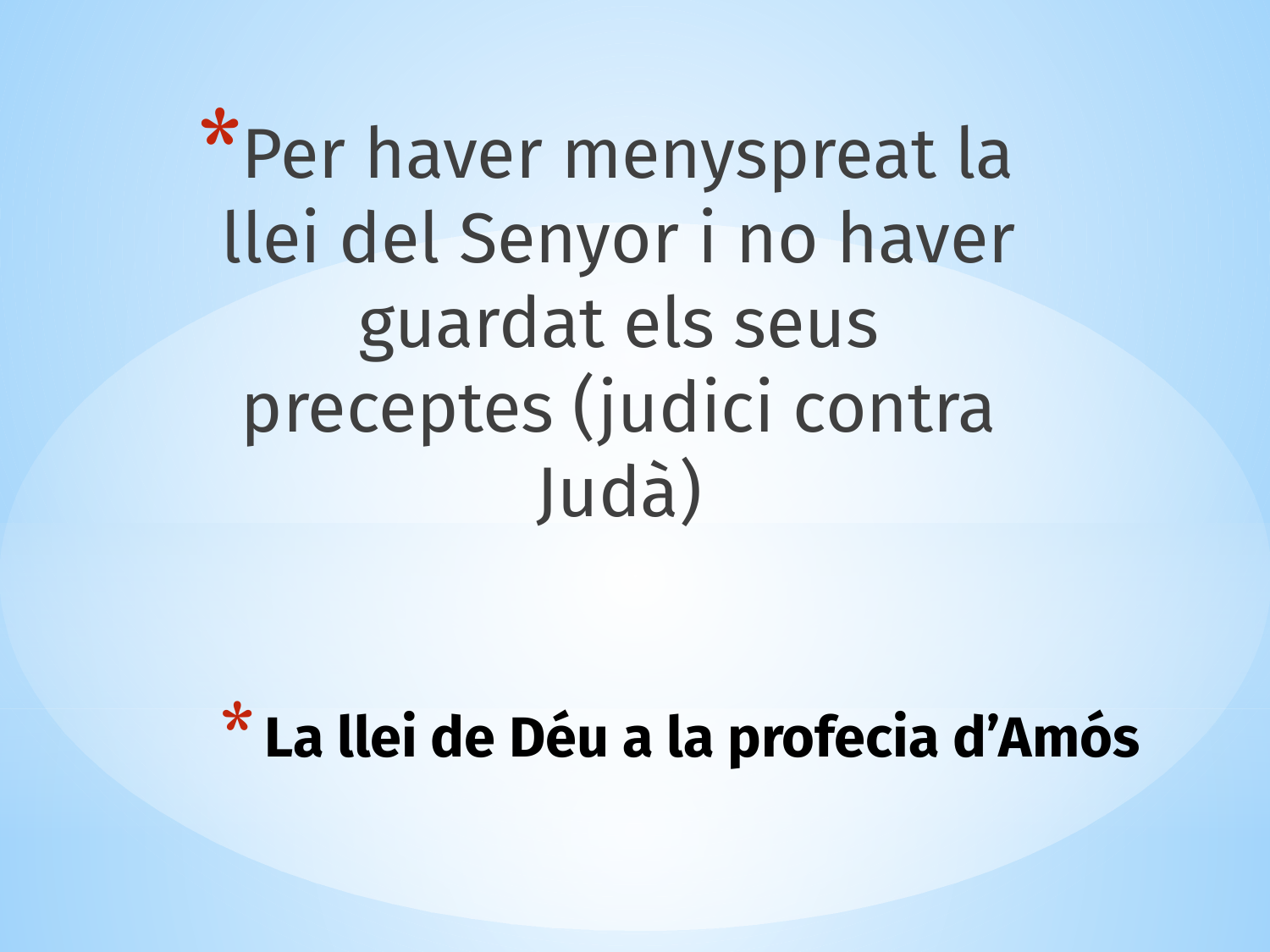

Per haver menyspreat la llei del Senyor i no haver guardat els seus preceptes (judici contra Judà)
# La llei de Déu a la profecia d’Amós